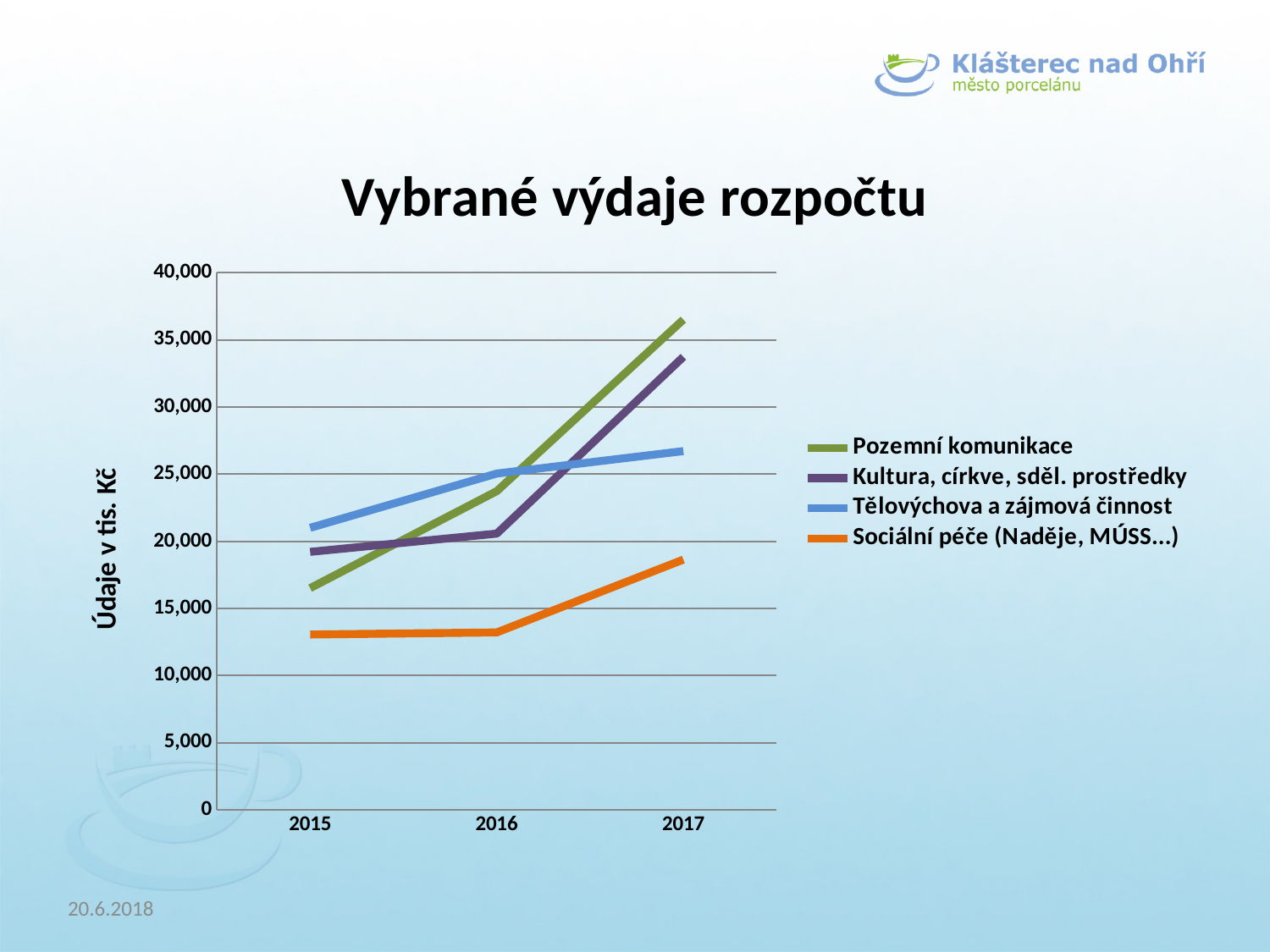

### Chart: Vybrané výdaje rozpočtu

| Category | Pozemní komunikace | Kultura, církve, sděl. prostředky | Tělovýchova a zájmová činnost | Sociální péče (Naděje, MÚSS...) |
|---|---|---|---|---|
| 2015 | 16512.803 | 19213.073 | 21001.947 | 13058.488 |
| 2016 | 23739.531 | 20572.942 | 25046.783 | 13212.865 |
| 2017 | 36509.7 | 33740.183 | 26718.276 | 18634.602 |
20.6.2018